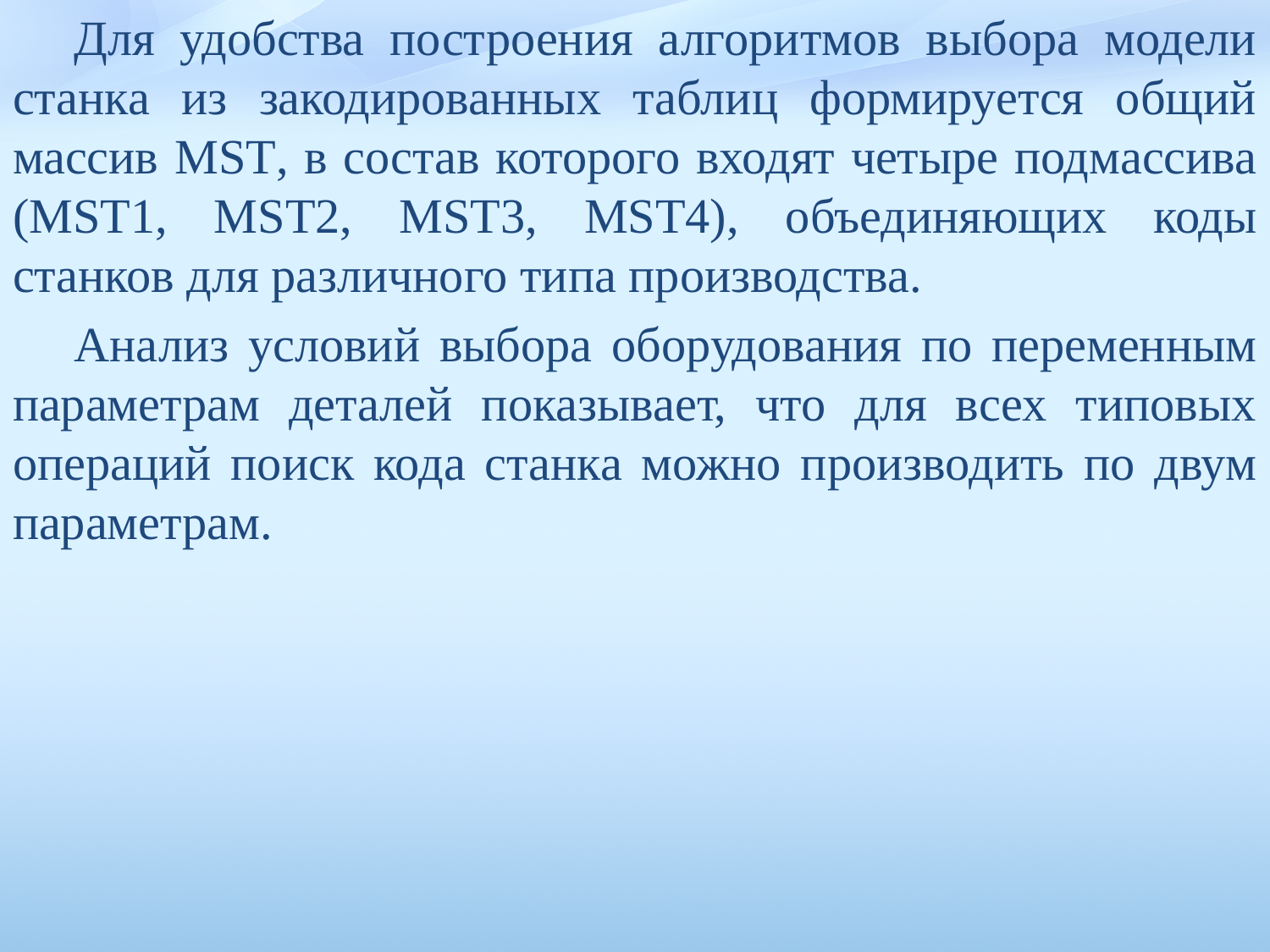

Для удобства построения алгоритмов выбора модели станка из закодированных таблиц формируется общий массив MST, в состав которого входят четыре подмассива (MST1, MST2, MST3, MST4), объединяющих коды станков для различного типа производства.
Анализ условий выбора оборудования по переменным параметрам деталей показывает, что для всех типовых операций поиск кода станка можно производить по двум параметрам.